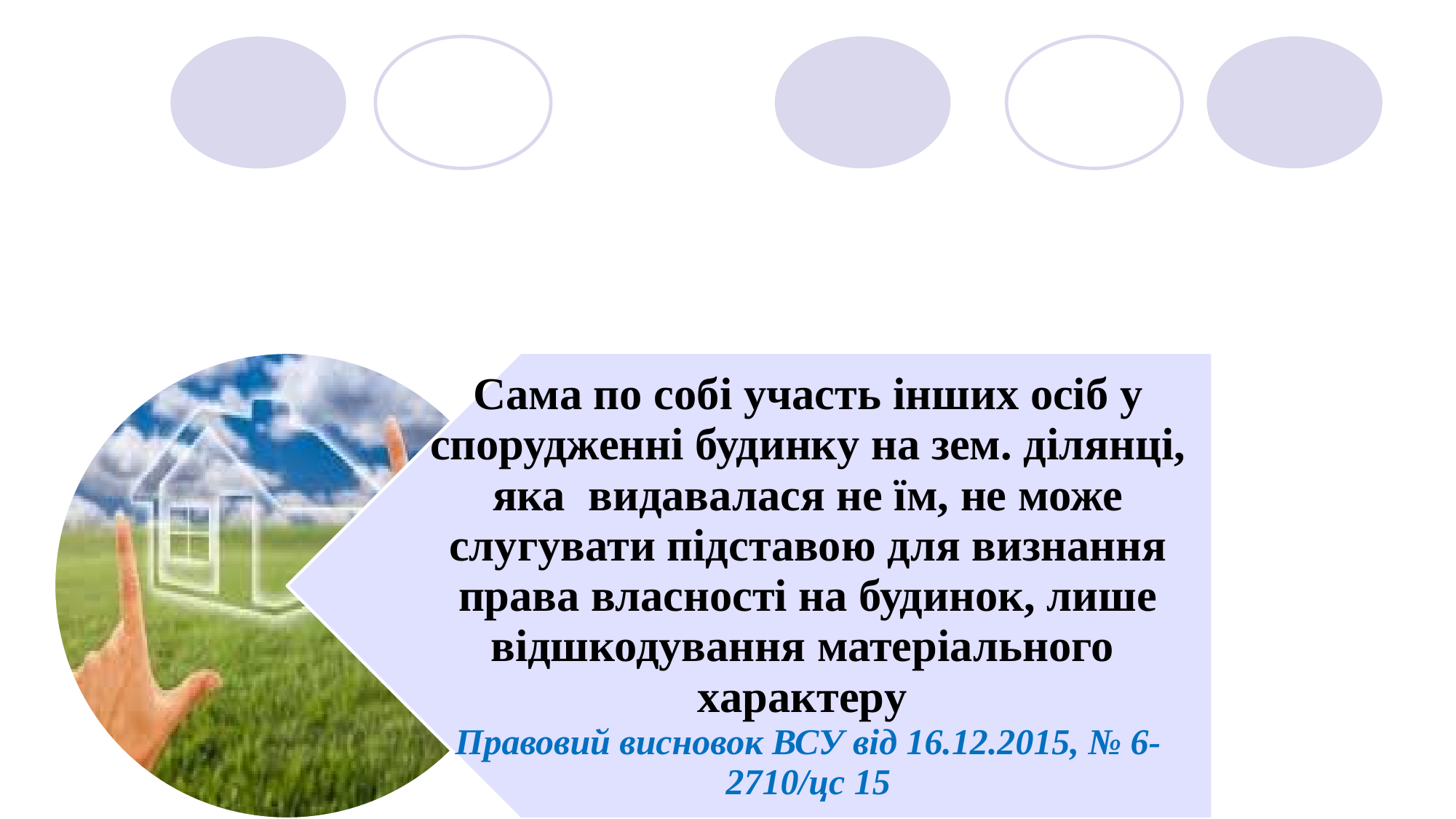

Сама по собі участь інших осіб у спорудженні будинку на зем. ділянці, яка  видавалася не їм, не може слугувати підставою для визнання права власності на будинок, лише відшкодування матеріального  характеру
Правовий висновок ВСУ від 16.12.2015, № 6-2710/цс 15